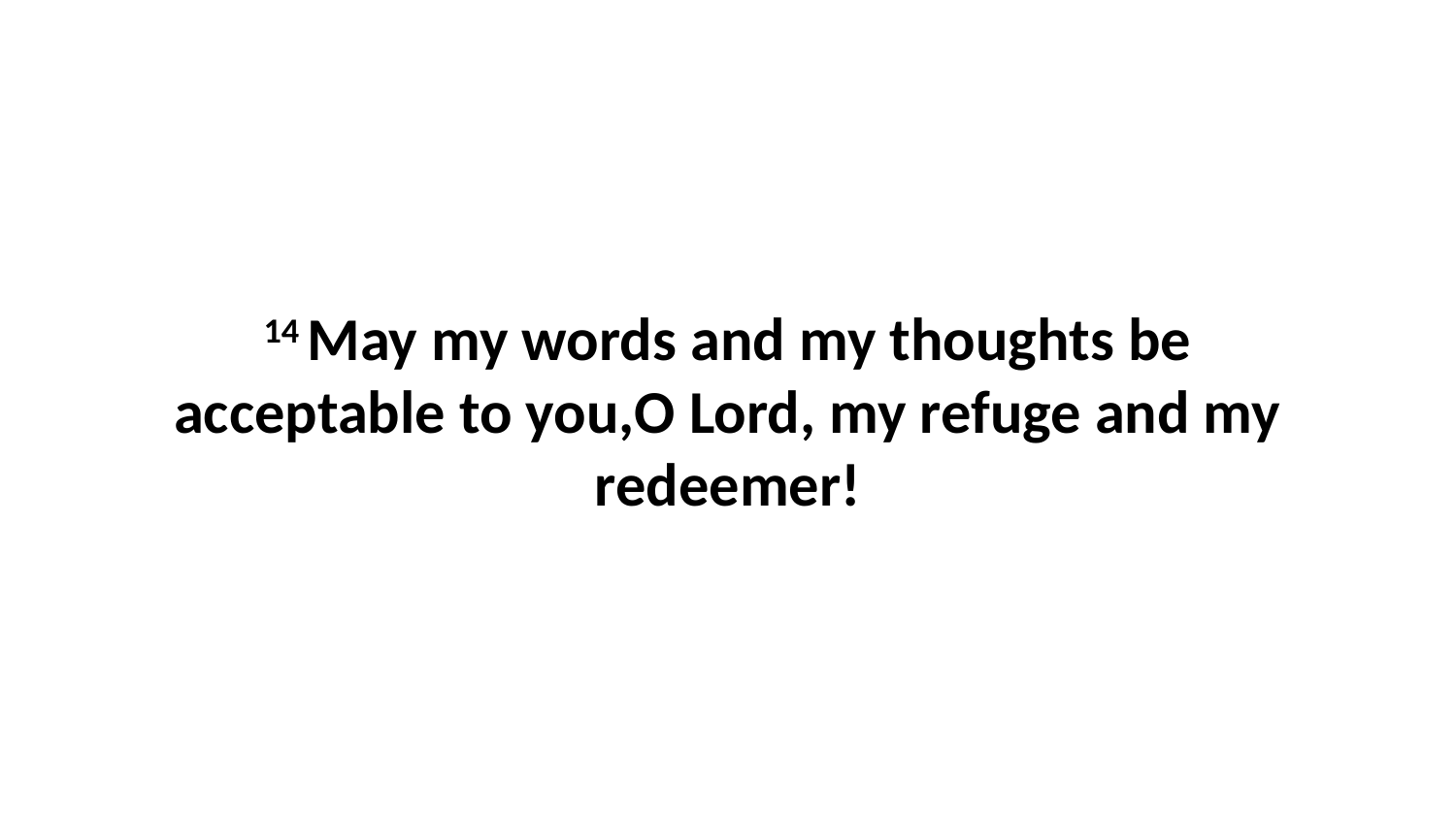

14 May my words and my thoughts be acceptable to you,O Lord, my refuge and my redeemer!